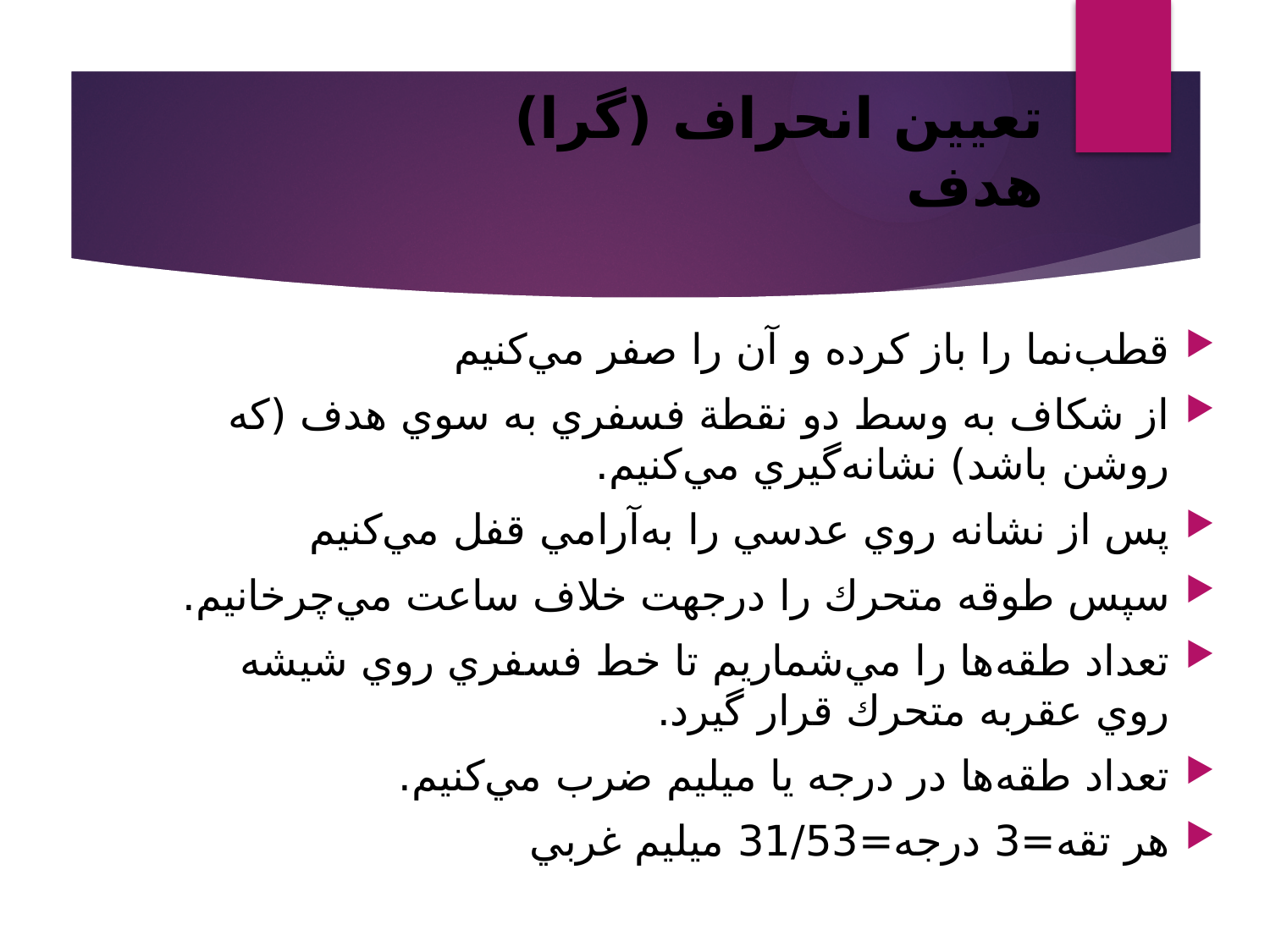

# تعيين انحراف (گرا) هدف
قطب‌نما را باز كرده و آن را صفر مي‌كنيم
از شكاف به وسط دو نقطة فسفري به سوي هدف (كه روشن باشد) نشانه‌گيري مي‌كنيم.
پس از نشانه ‌روي عدسي را به‌آرامي قفل مي‌كنيم
سپس طوقه متحرك را درجهت خلاف ساعت مي‌چرخانيم.
تعداد طقه‌ها را مي‌شماريم تا خط فسفري روي شيشه روي عقربه متحرك قرار گيرد.
تعداد طقه‌ها در درجه يا ميليم ضرب مي‌كنيم.
هر تقه=3 درجه=31/53 ميليم غربي